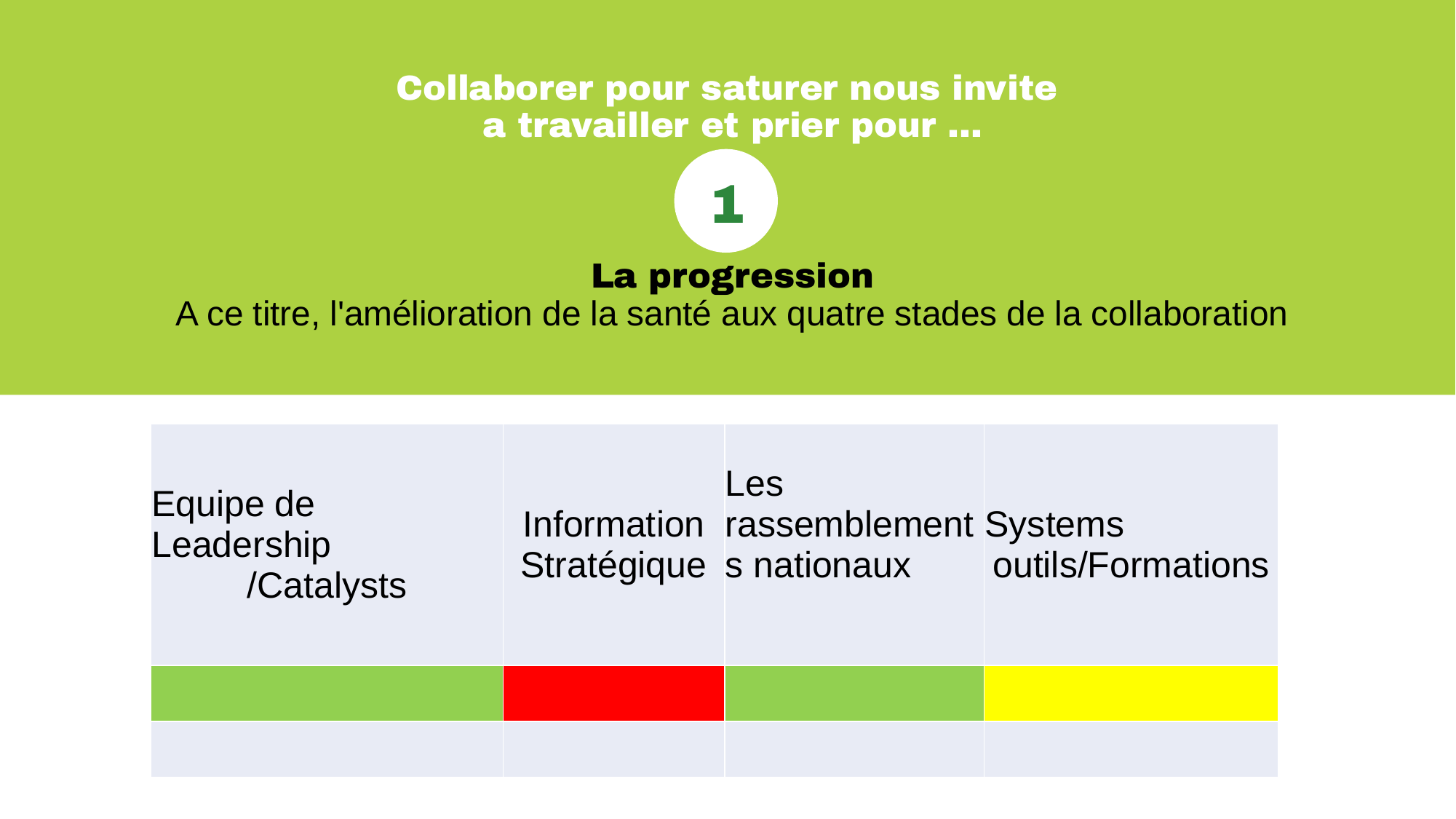

# Collaborer pour saturer nous invite
a travailler et prier pour …
La progression
A ce titre, l'amélioration de la santé aux quatre stades de la collaboration

1

| Equipe de Leadership /Catalysts | Information Stratégique | Les rassemblements nationaux | Systems outils/Formations |
| --- | --- | --- | --- |
|  |  |  |  |
|  |  |  |  |